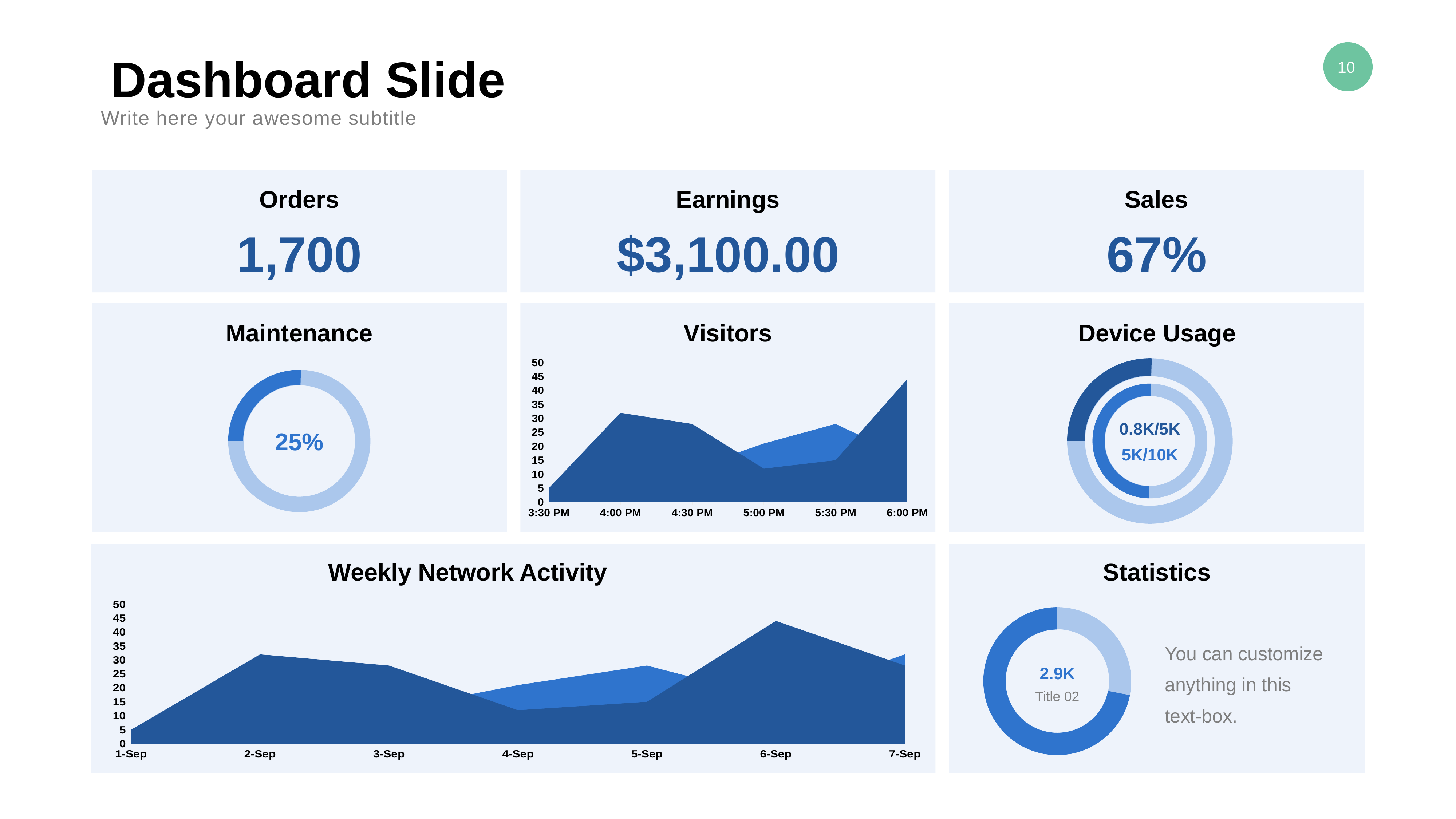

Dashboard Slide
Write here your awesome subtitle

Orders
Earnings
Sales
1,700
$3,100.00
67%

Maintenance
Visitors
Device Usage

### Chart

| Category | Series 1 | Series 2 |
|---|---|---|
| 0.64583333333333337 | 5.0 | 3.0 |
| 0.66666666666666663 | 32.0 | 5.0 |
| 0.6875 | 28.0 | 12.0 |
| 0.70833333333333304 | 12.0 | 21.0 |
| 0.72916666666666596 | 15.0 | 28.0 |
| 0.749999999999999 | 44.0 | 16.0 |

0.8K/5K
5K/10K
25%

Weekly Network Activity
Statistics

### Chart

| Category | Series 1 | Series 2 |
|---|---|---|
| 43709 | 5.0 | 3.0 |
| 43710 | 32.0 | 5.0 |
| 43711 | 28.0 | 12.0 |
| 43712 | 12.0 | 21.0 |
| 43713 | 15.0 | 28.0 |
| 43714 | 44.0 | 16.0 |
| 43715 | 28.0 | 32.0 |

You can customize anything in this text-box.
2.9K
Title 02